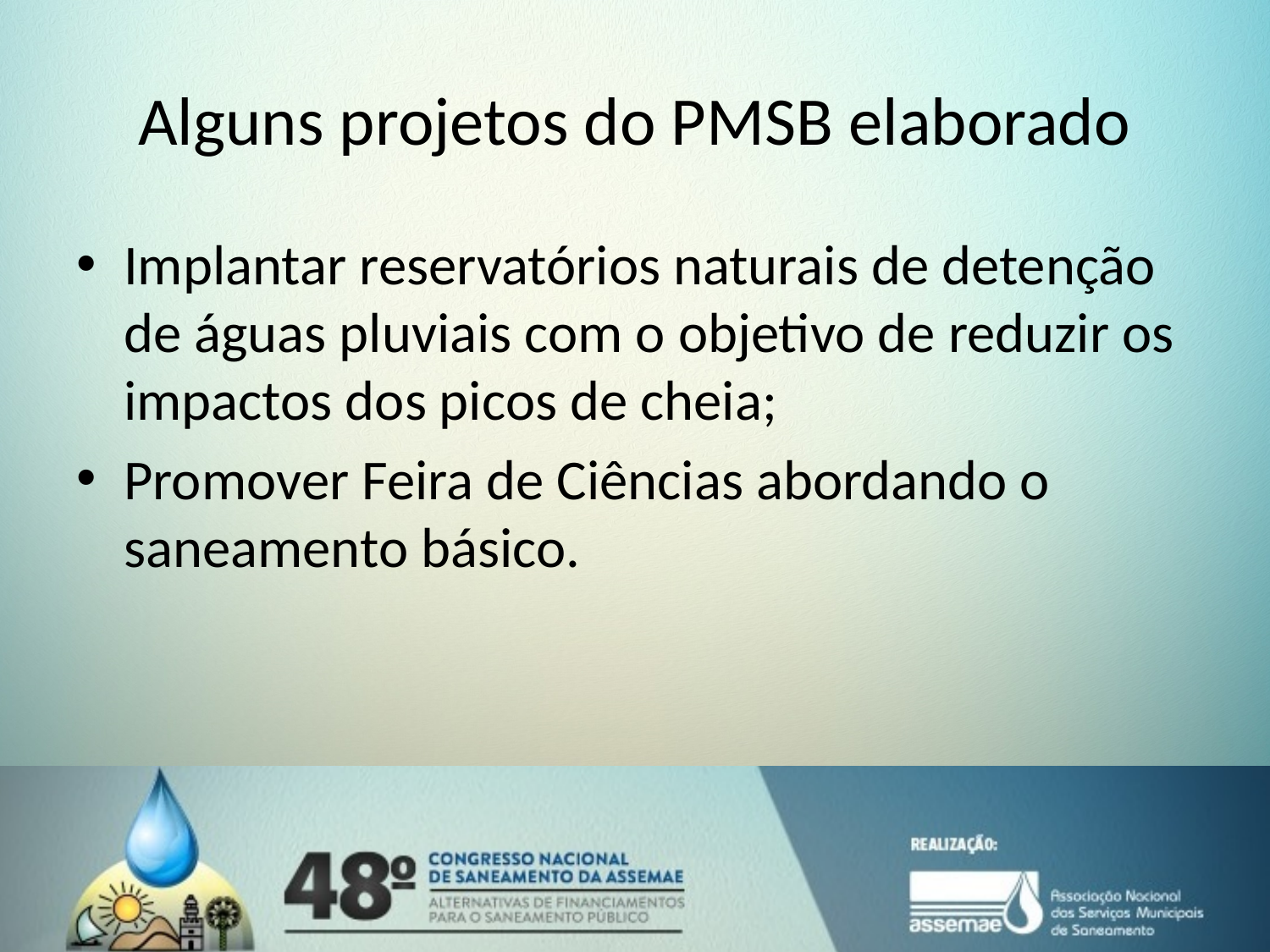

# Alguns projetos do PMSB elaborado
Implantar reservatórios naturais de detenção de águas pluviais com o objetivo de reduzir os impactos dos picos de cheia;
Promover Feira de Ciências abordando o saneamento básico.